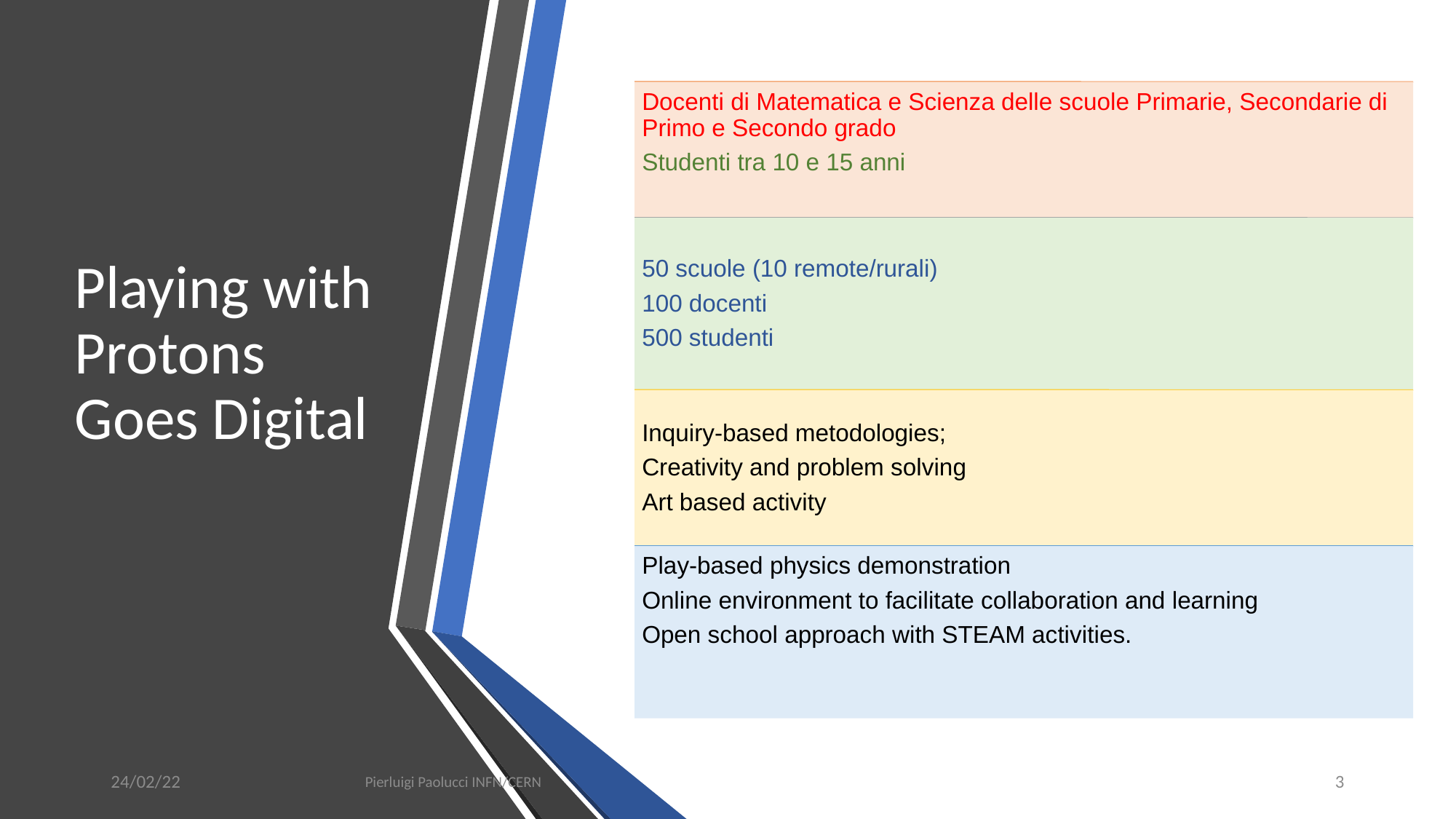

# Playing with Protons Goes Digital
Docenti di Matematica e Scienza delle scuole Primarie, Secondarie di Primo e Secondo grado
Studenti tra 10 e 15 anni
50 scuole (10 remote/rurali)
100 docenti
500 studenti
Inquiry-based metodologies;
Creativity and problem solving
Art based activity
Play-based physics demonstration
Online environment to facilitate collaboration and learning
Open school approach with STEAM activities.
24/02/22
Pierluigi Paolucci INFN/CERN
3